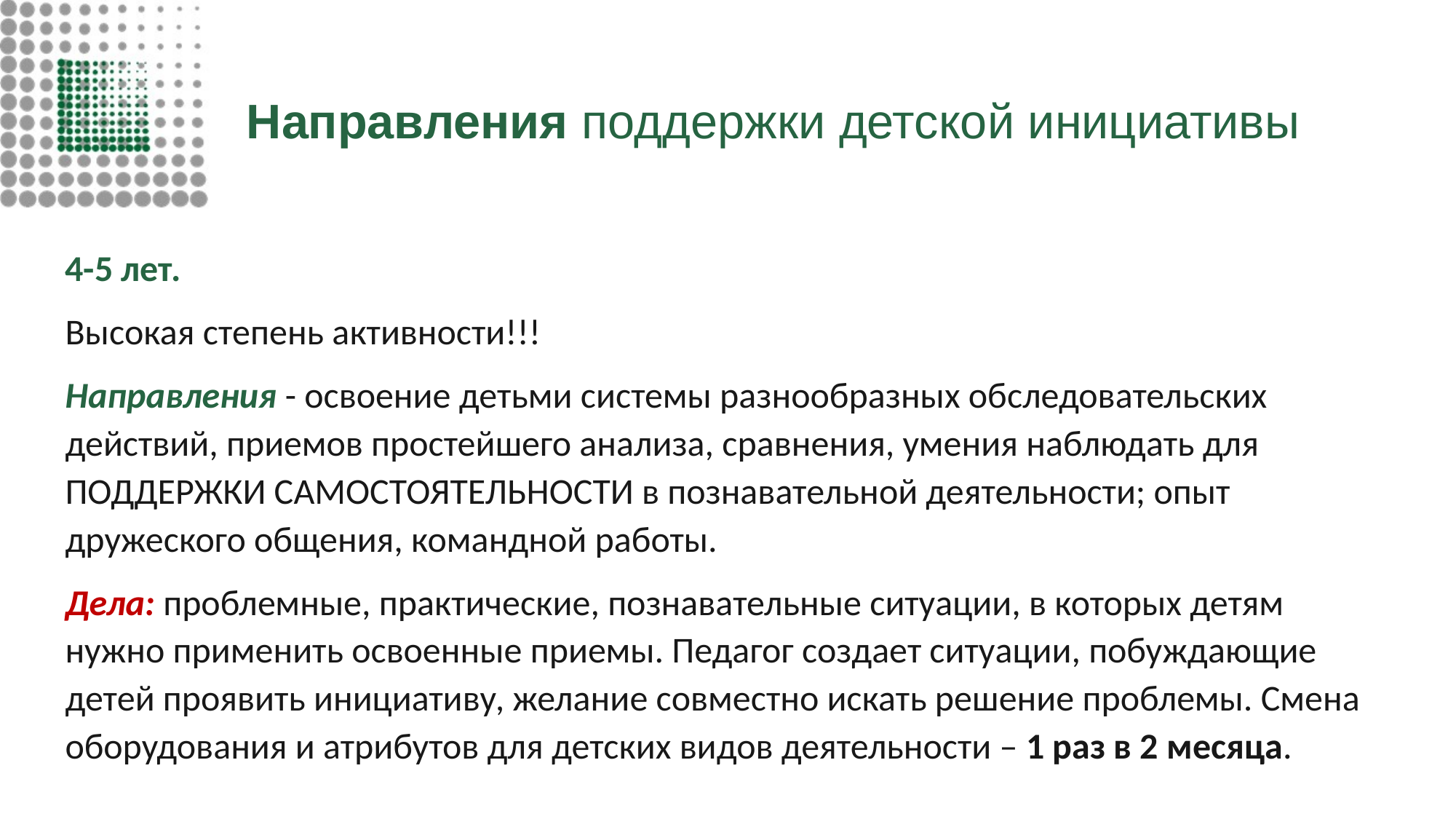

# Направления поддержки детской инициативы
4-5 лет.
Высокая степень активности!!!
Направления - освоение детьми системы разнообразных обследовательских действий, приемов простейшего анализа, сравнения, умения наблюдать для ПОДДЕРЖКИ САМОСТОЯТЕЛЬНОСТИ в познавательной деятельности; опыт дружеского общения, командной работы.
Дела: проблемные, практические, познавательные ситуации, в которых детям нужно применить освоенные приемы. Педагог создает ситуации, побуждающие детей проявить инициативу, желание совместно искать решение проблемы. Смена оборудования и атрибутов для детских видов деятельности – 1 раз в 2 месяца.